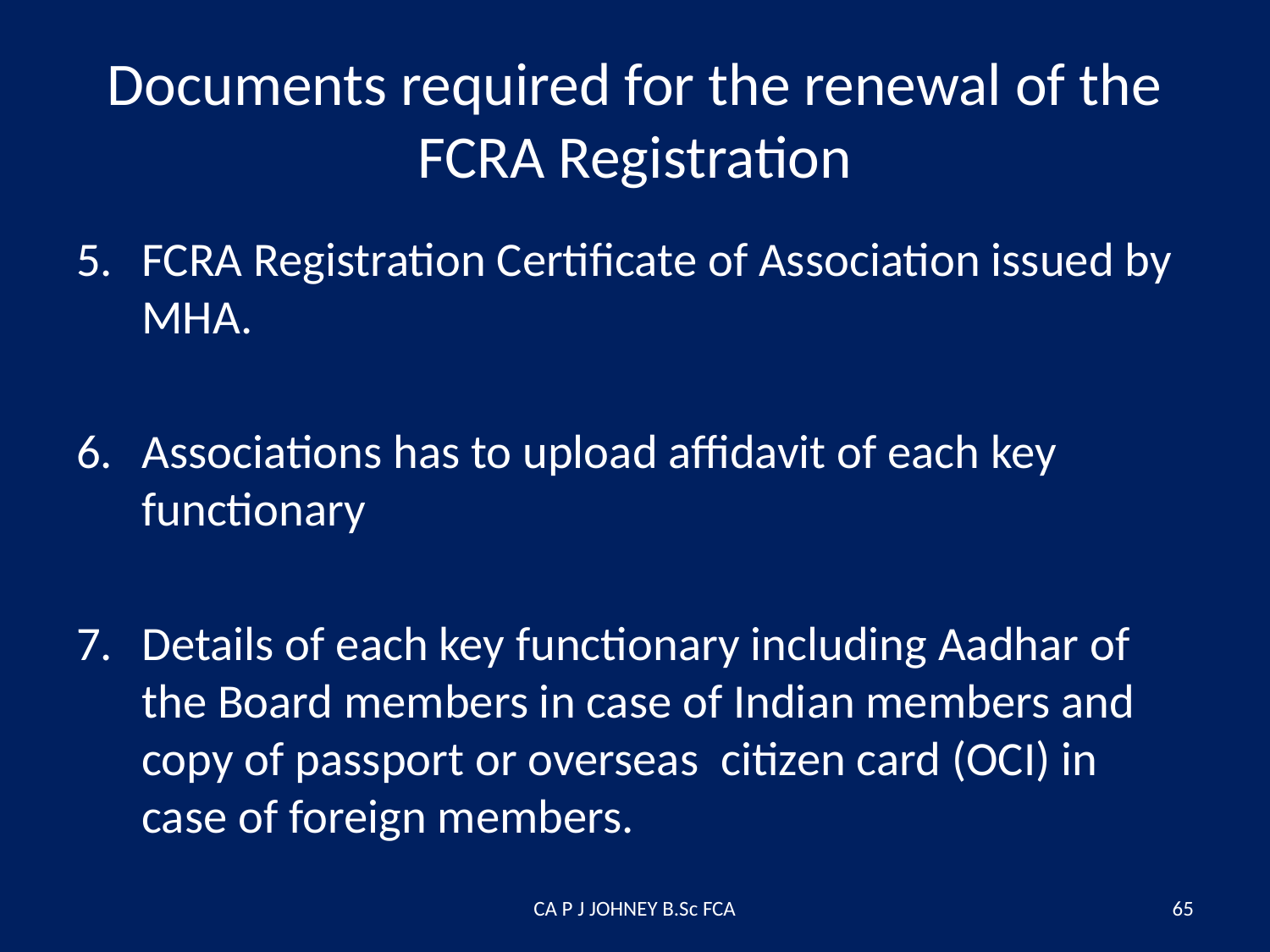

# Documents required for the renewal of the FCRA Registration
FCRA Registration Certificate of Association issued by MHA.

Associations has to upload affidavit of each key functionary

Details of each key functionary including Aadhar of the Board members in case of Indian members and copy of passport or overseas  citizen card (OCI) in case of foreign members.

CA P J JOHNEY B.Sc FCA
65